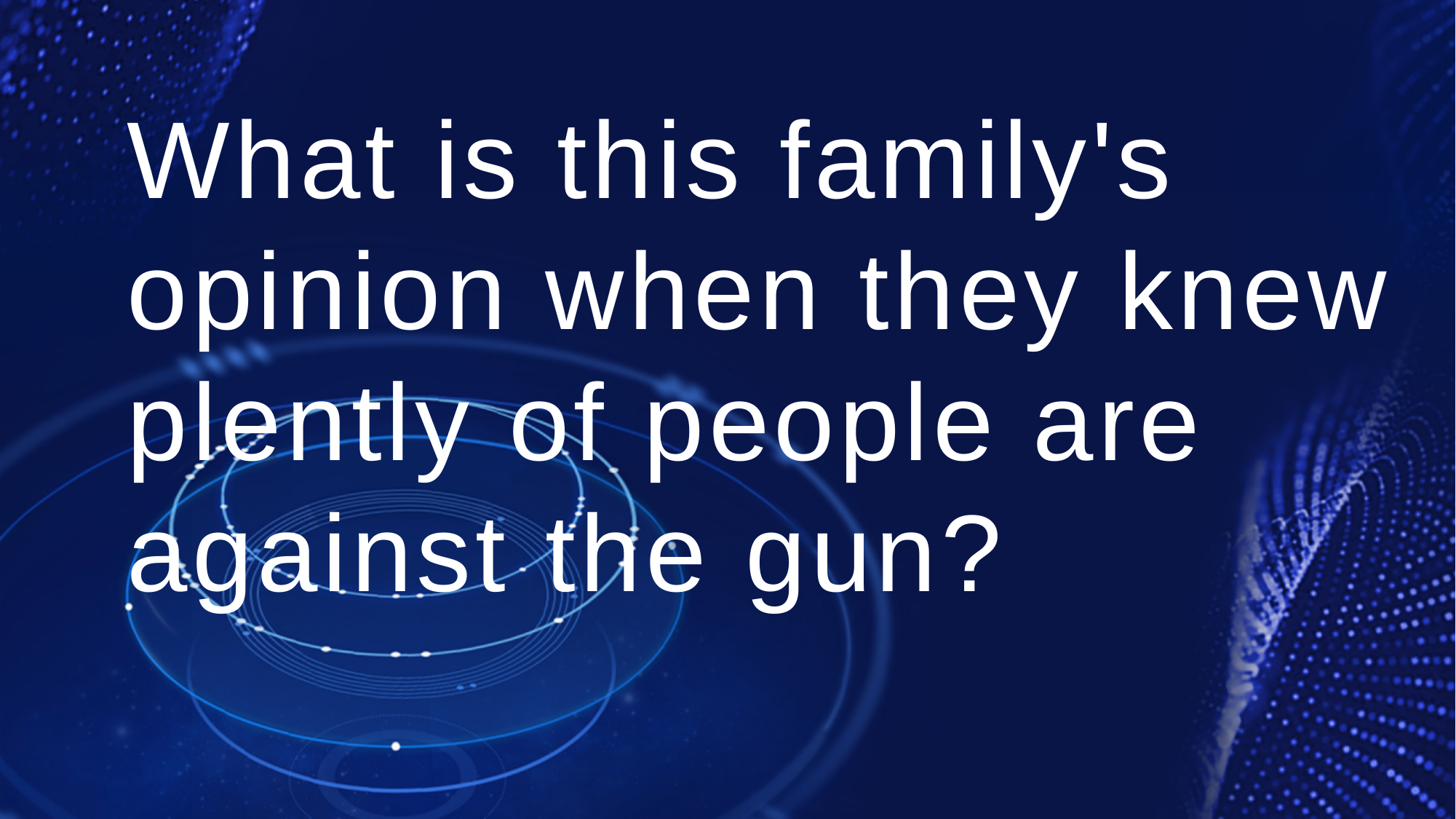

# What is this family's opinion when they knew plently of people are against the gun?